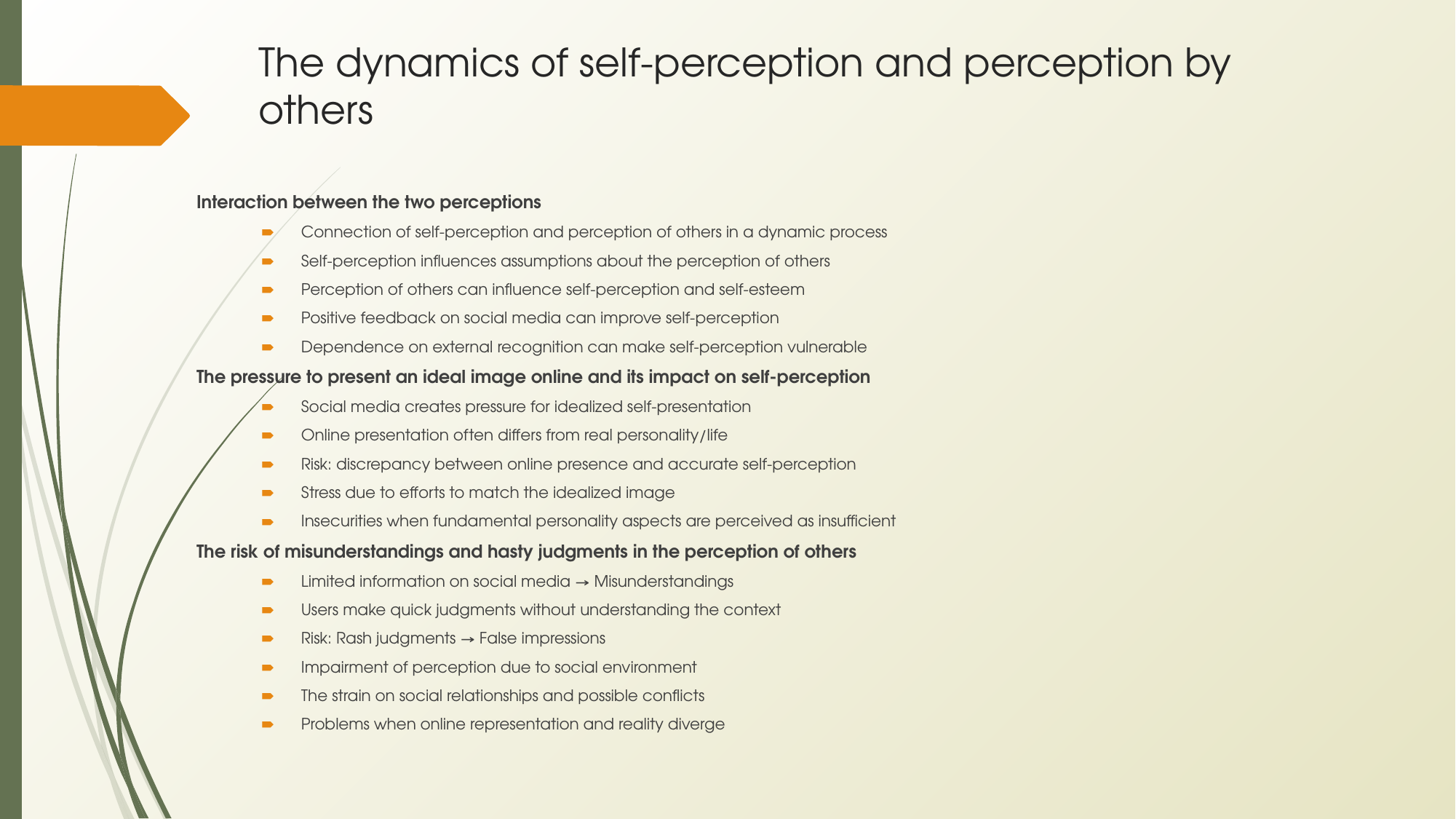

# The dynamics of self-perception and perception by others
Interaction between the two perceptions
Connection of self-perception and perception of others in a dynamic process
Self-perception influences assumptions about the perception of others
Perception of others can influence self-perception and self-esteem
Positive feedback on social media can improve self-perception
Dependence on external recognition can make self-perception vulnerable
The pressure to present an ideal image online and its impact on self-perception
Social media creates pressure for idealized self-presentation
Online presentation often differs from real personality/life
Risk: discrepancy between online presence and accurate self-perception
Stress due to efforts to match the idealized image
Insecurities when fundamental personality aspects are perceived as insufficient
The risk of misunderstandings and hasty judgments in the perception of others
Limited information on social media → Misunderstandings
Users make quick judgments without understanding the context
Risk: Rash judgments → False impressions
Impairment of perception due to social environment
The strain on social relationships and possible conflicts
Problems when online representation and reality diverge